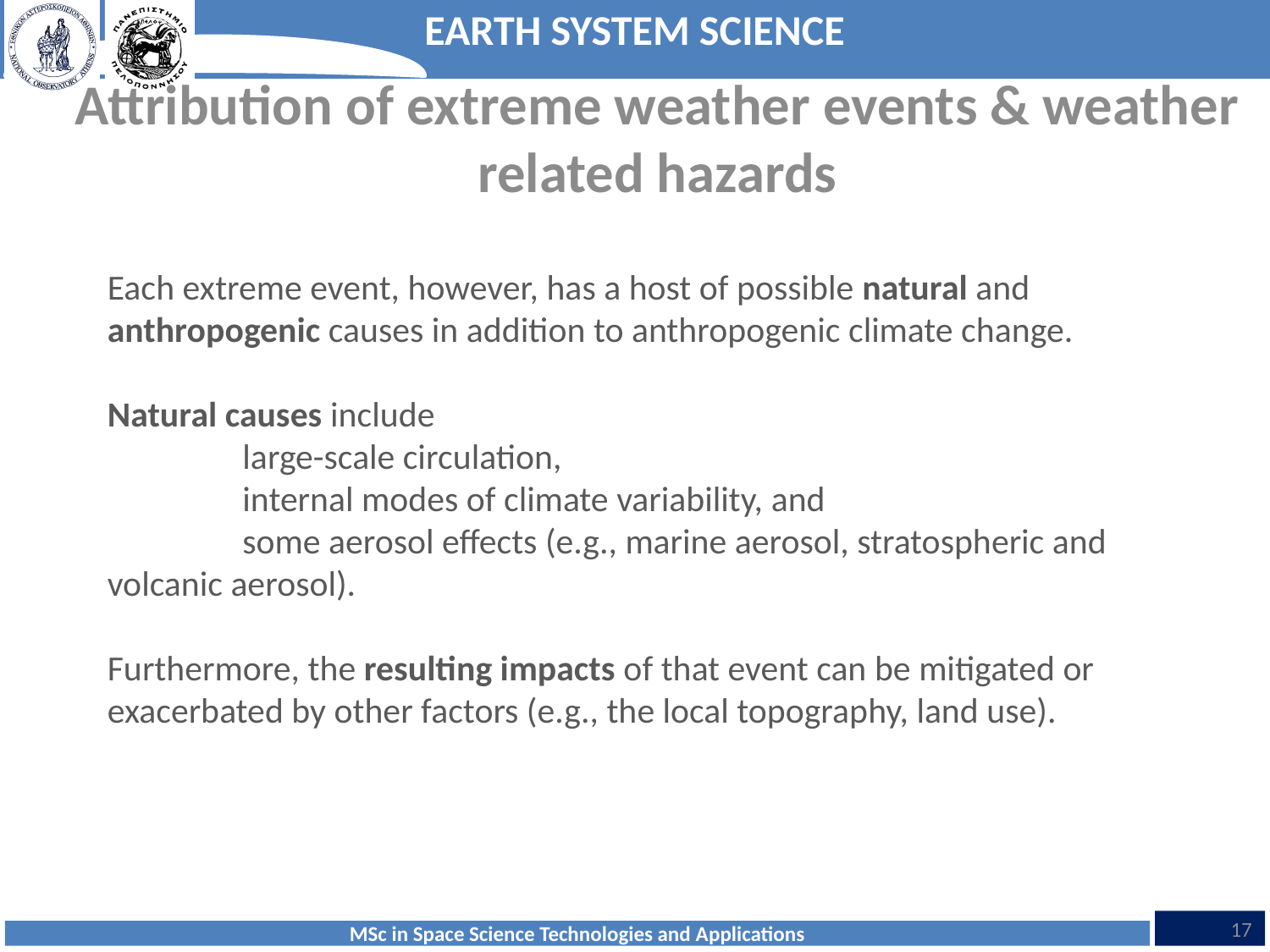

Attribution of extreme weather events & weather related hazards

Each extreme event, however, has a host of possible natural and anthropogenic causes in addition to anthropogenic climate change.

Natural causes include
	 large-scale circulation,
	 internal modes of climate variability, and
	 some aerosol effects (e.g., marine aerosol, stratospheric and 	volcanic aerosol).

Furthermore, the resulting impacts of that event can be mitigated or exacerbated by other factors (e.g., the local topography, land use).